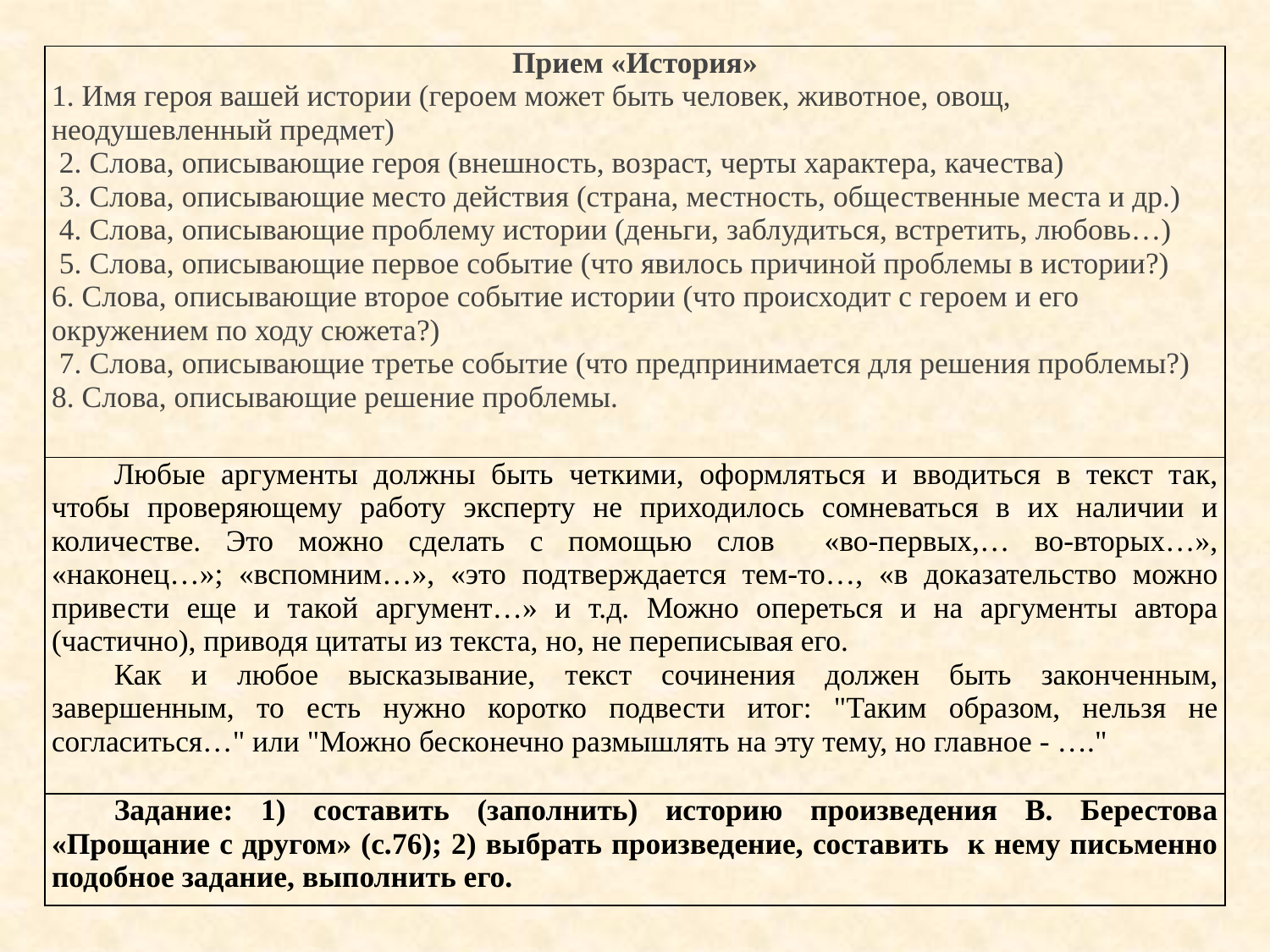

| Прием «История» 1. Имя героя вашей истории (героем может быть человек, животное, овощ, неодушевленный предмет) 2. Слова, описывающие героя (внешность, возраст, черты характера, качества) 3. Слова, описывающие место действия (страна, местность, общественные места и др.) 4. Слова, описывающие проблему истории (деньги, заблудиться, встретить, любовь…) 5. Слова, описывающие первое событие (что явилось причиной проблемы в истории?) 6. Слова, описывающие второе событие истории (что происходит с героем и его окружением по ходу сюжета?) 7. Слова, описывающие третье событие (что предпринимается для решения проблемы?) 8. Слова, описывающие решение проблемы. |
| --- |
| Любые аргументы должны быть четкими, оформляться и вводиться в текст так, чтобы проверяющему работу эксперту не приходилось сомневаться в их наличии и количестве. Это можно сделать с помощью слов «во-первых,… во-вторых…», «наконец…»; «вспомним…», «это подтверждается тем-то…, «в доказательство можно привести еще и такой аргумент…» и т.д. Можно опереться и на аргументы автора (частично), приводя цитаты из текста, но, не переписывая его. Как и любое высказывание, текст сочинения должен быть законченным, завершенным, то есть нужно коротко подвести итог: "Таким образом, нельзя не согласиться…" или "Можно бесконечно размышлять на эту тему, но главное - …." |
| Задание: 1) составить (заполнить) историю произведения В. Берестова «Прощание с другом» (с.76); 2) выбрать произведение, составить к нему письменно подобное задание, выполнить его. |